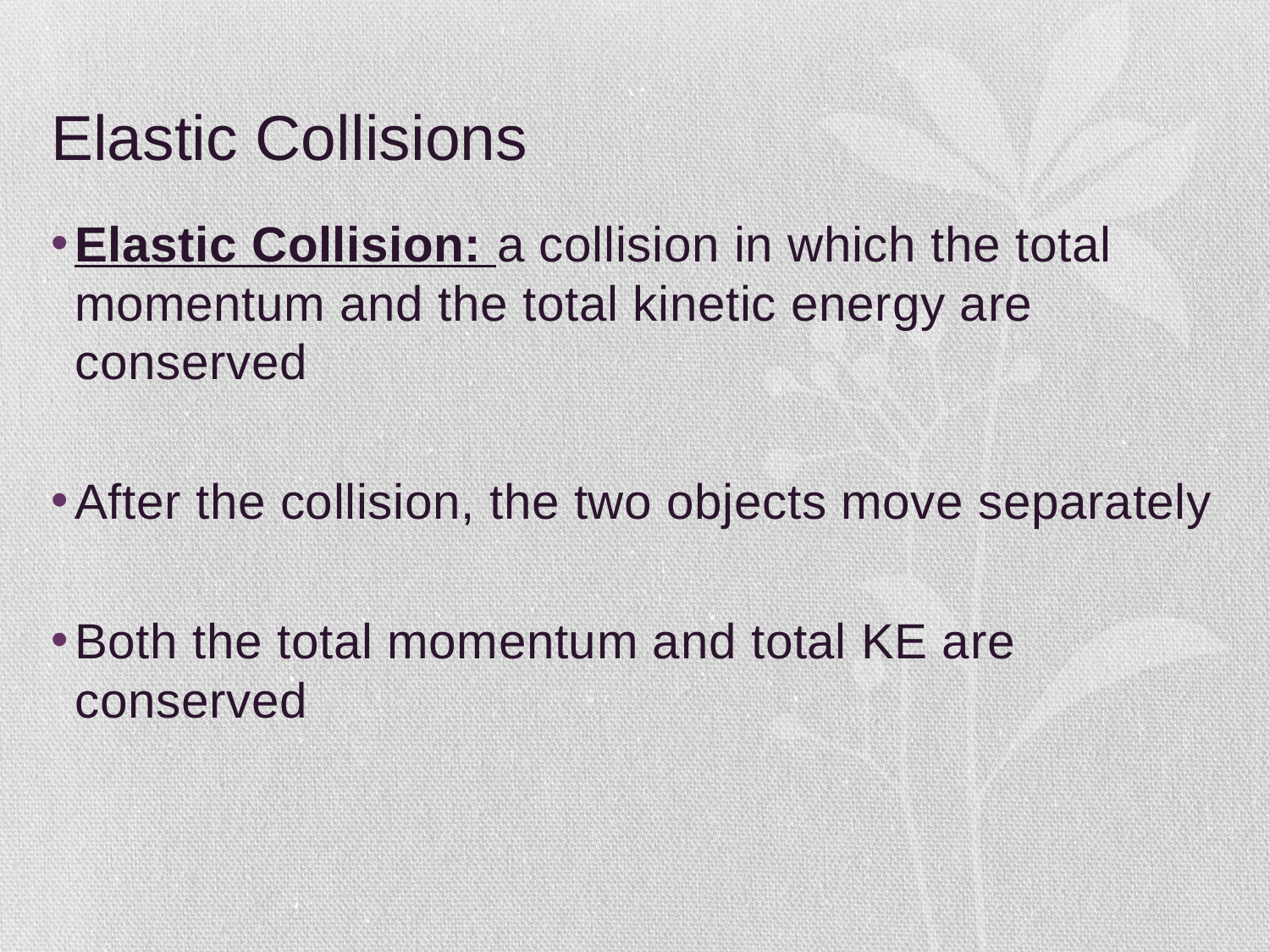

# Elastic Collisions
Elastic Collision: a collision in which the total momentum and the total kinetic energy are conserved

After the collision, the two objects move separately

Both the total momentum and total KE are conserved